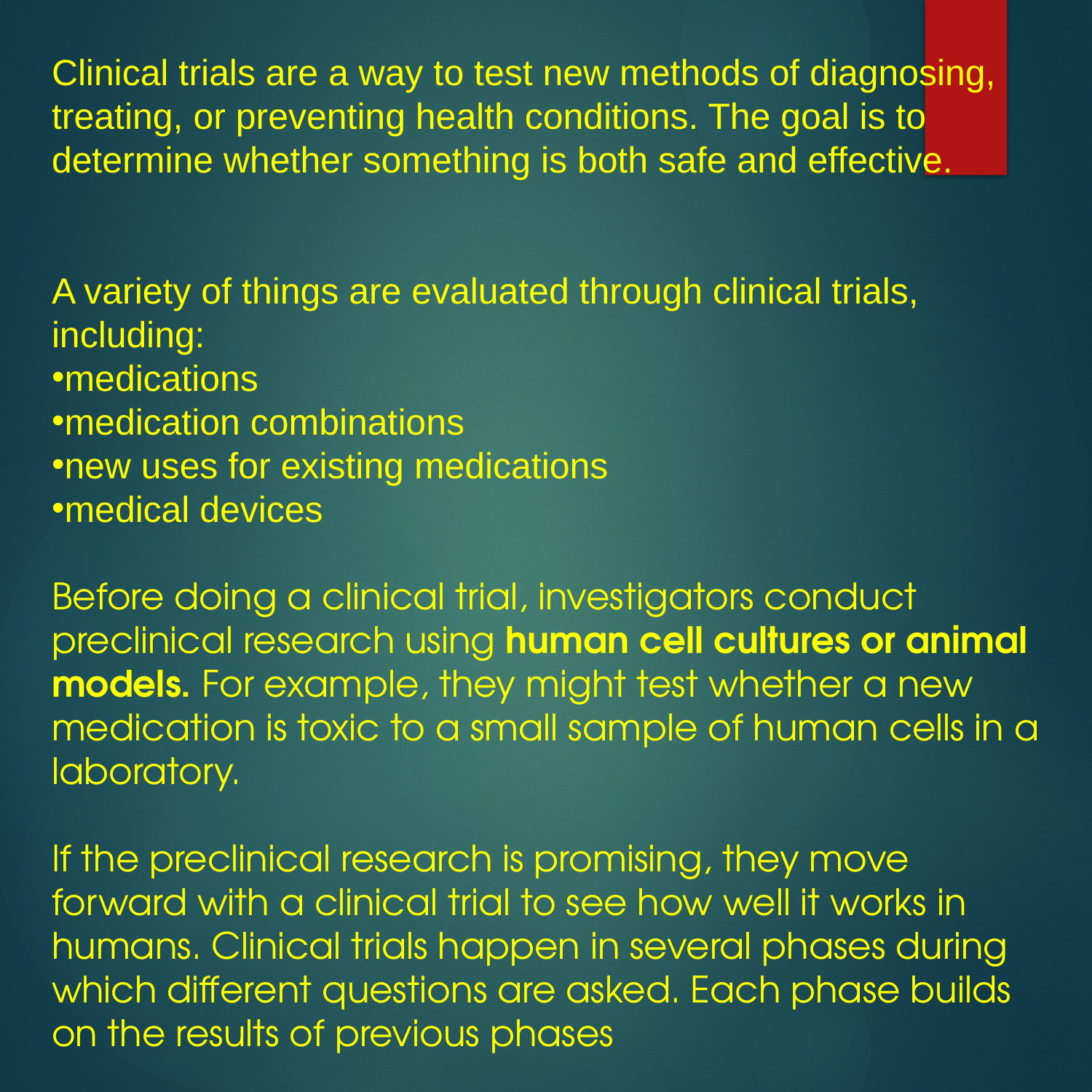

Clinical trials are a way to test new methods of diagnosing, treating, or preventing health conditions. The goal is to determine whether something is both safe and effective.

A variety of things are evaluated through clinical trials, including:
medications
medication combinations
new uses for existing medications
medical devices

Before doing a clinical trial, investigators conduct preclinical research using human cell cultures or animal models. For example, they might test whether a new medication is toxic to a small sample of human cells in a laboratory.

If the preclinical research is promising, they move forward with a clinical trial to see how well it works in humans. Clinical trials happen in several phases during which different questions are asked. Each phase builds on the results of previous phases